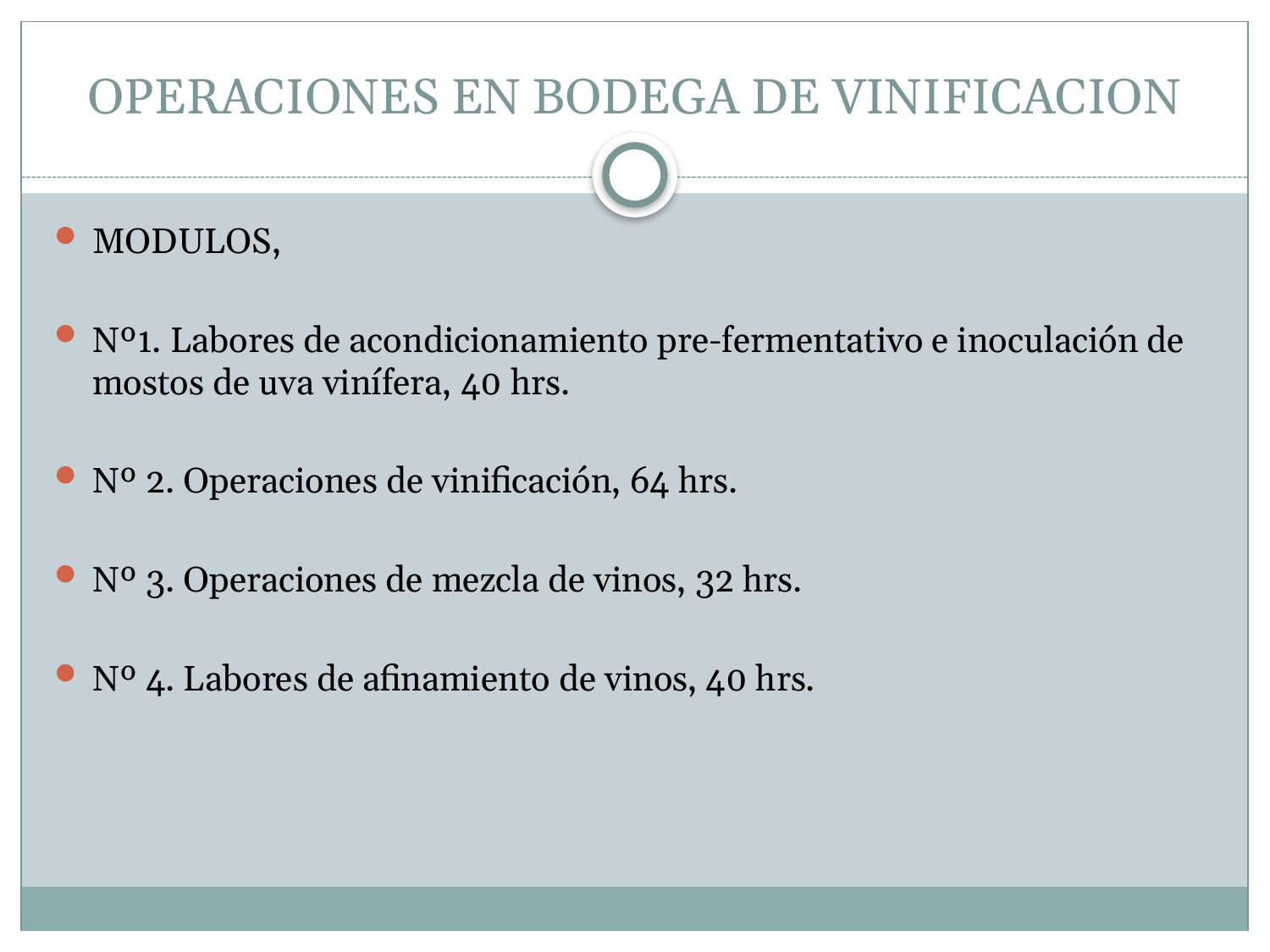

# OPERACIONES EN BODEGA DE VINIFICACION
MODULOS,

Nº1. Labores de acondicionamiento pre-fermentativo e inoculación de mostos de uva vinífera, 40 hrs.

Nº 2. Operaciones de vinificación, 64 hrs.

Nº 3. Operaciones de mezcla de vinos, 32 hrs.

Nº 4. Labores de afinamiento de vinos, 40 hrs.